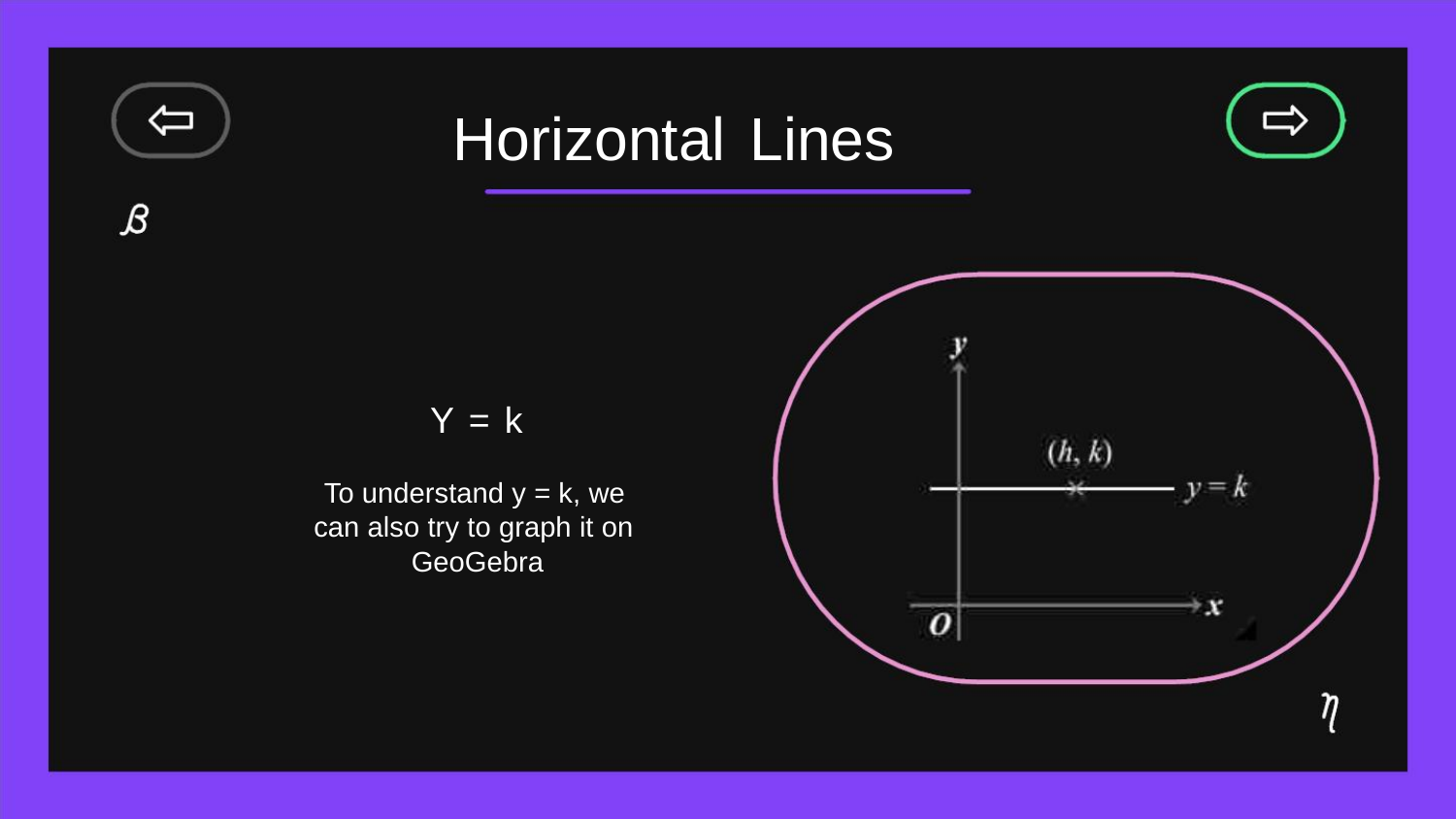

Horizontal Lines
Y = k
To understand y = k, we
can also try to graph it on
GeoGebra